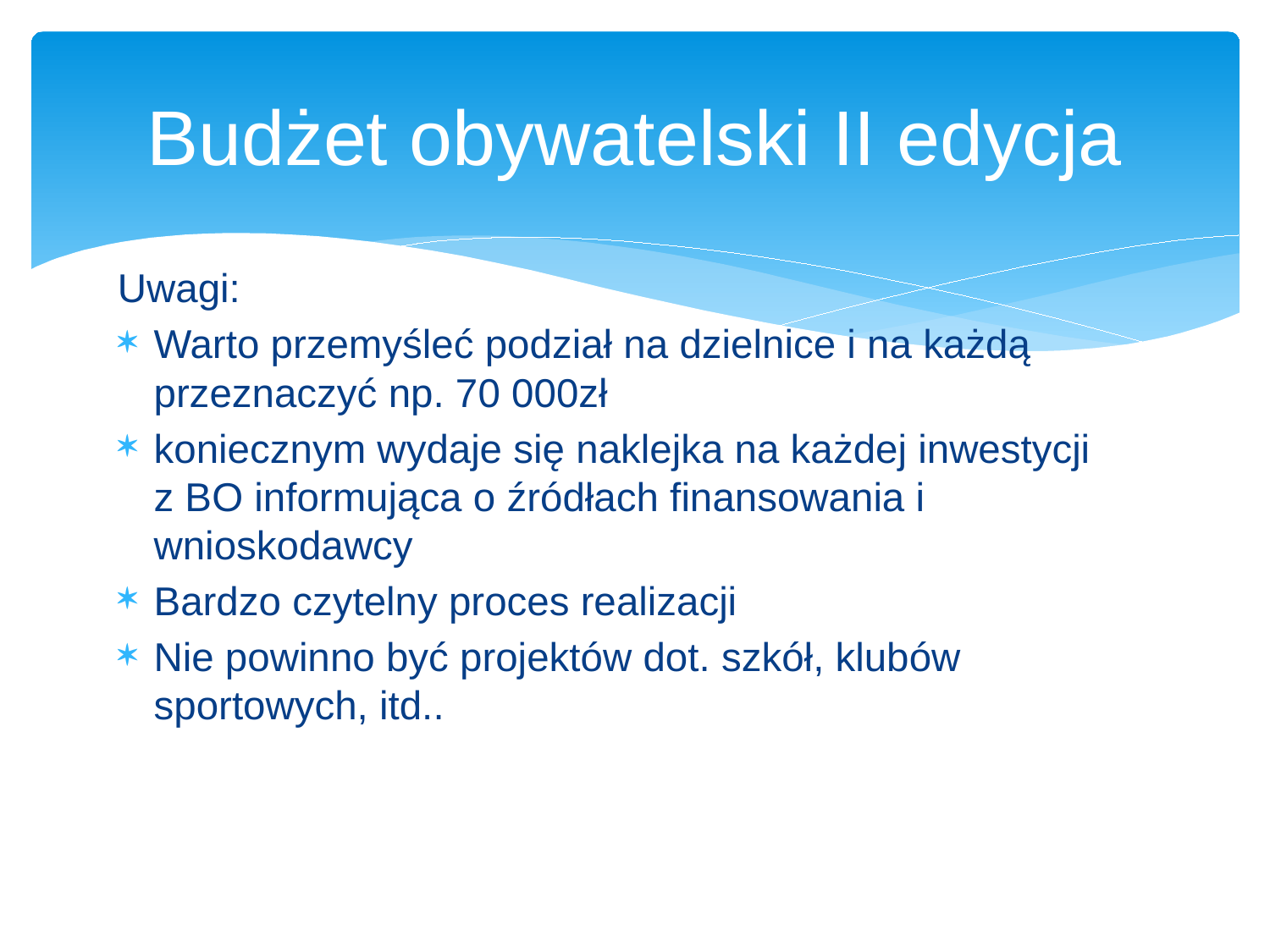

# Budżet obywatelski II edycja
Uwagi:
Warto przemyśleć podział na dzielnice i na każdą przeznaczyć np. 70 000zł
koniecznym wydaje się naklejka na każdej inwestycji z BO informująca o źródłach finansowania i wnioskodawcy
Bardzo czytelny proces realizacji
Nie powinno być projektów dot. szkół, klubów sportowych, itd..